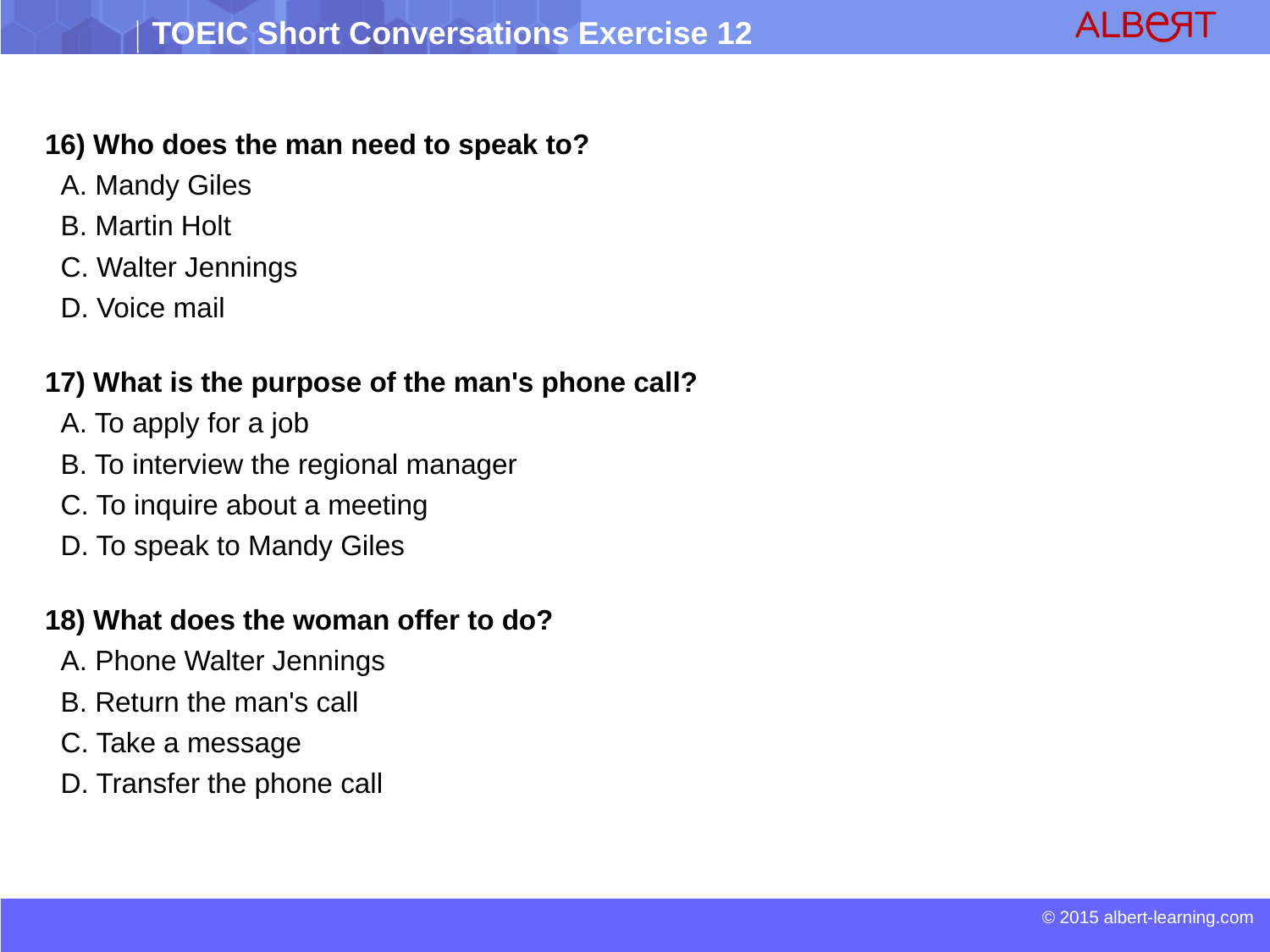

16) Who does the man need to speak to?
  A. Mandy Giles
  B. Martin Holt
  C. Walter Jennings
  D. Voice mail
17) What is the purpose of the man's phone call?
  A. To apply for a job
  B. To interview the regional manager
  C. To inquire about a meeting
  D. To speak to Mandy Giles
18) What does the woman offer to do?
  A. Phone Walter Jennings
  B. Return the man's call
  C. Take a message
  D. Transfer the phone call